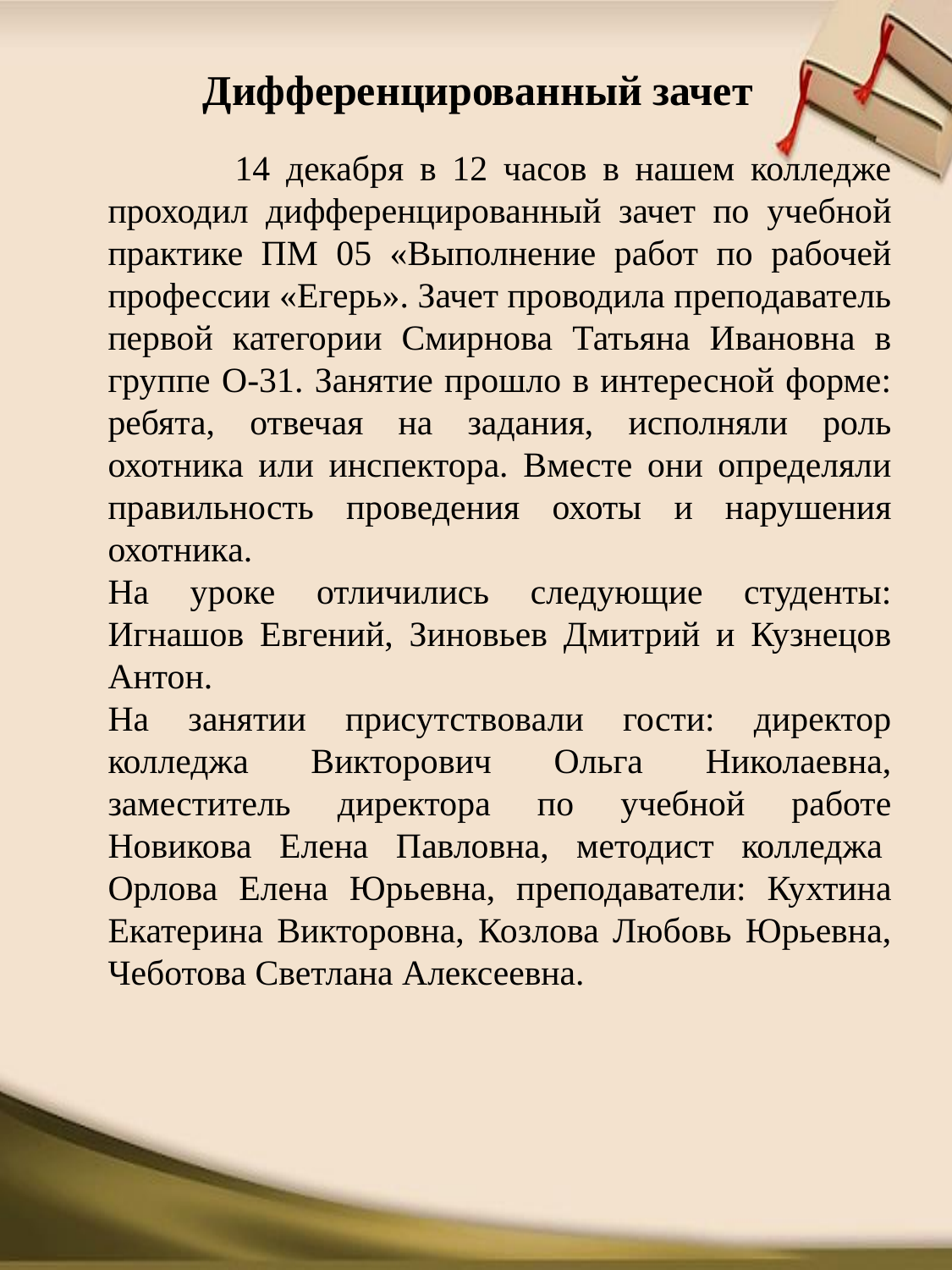

# Дифференцированный зачет
		14 декабря в 12 часов в нашем колледже проходил дифференцированный зачет по учебной практике ПМ 05 «Выполнение работ по рабочей профессии «Егерь». Зачет проводила преподаватель первой категории Смирнова Татьяна Ивановна в группе О-31. Занятие прошло в интересной форме: ребята, отвечая на задания, исполняли роль охотника или инспектора. Вместе они определяли правильность проведения охоты и нарушения охотника. 					На уроке отличились следующие студенты: Игнашов Евгений, Зиновьев Дмитрий и Кузнецов Антон. 						На занятии присутствовали гости: директор колледжа Викторович Ольга Николаевна, заместитель директора по учебной работе Новикова Елена Павловна, методист колледжа  Орлова Елена Юрьевна, преподаватели: Кухтина Екатерина Викторовна, Козлова Любовь Юрьевна, Чеботова Светлана Алексеевна.